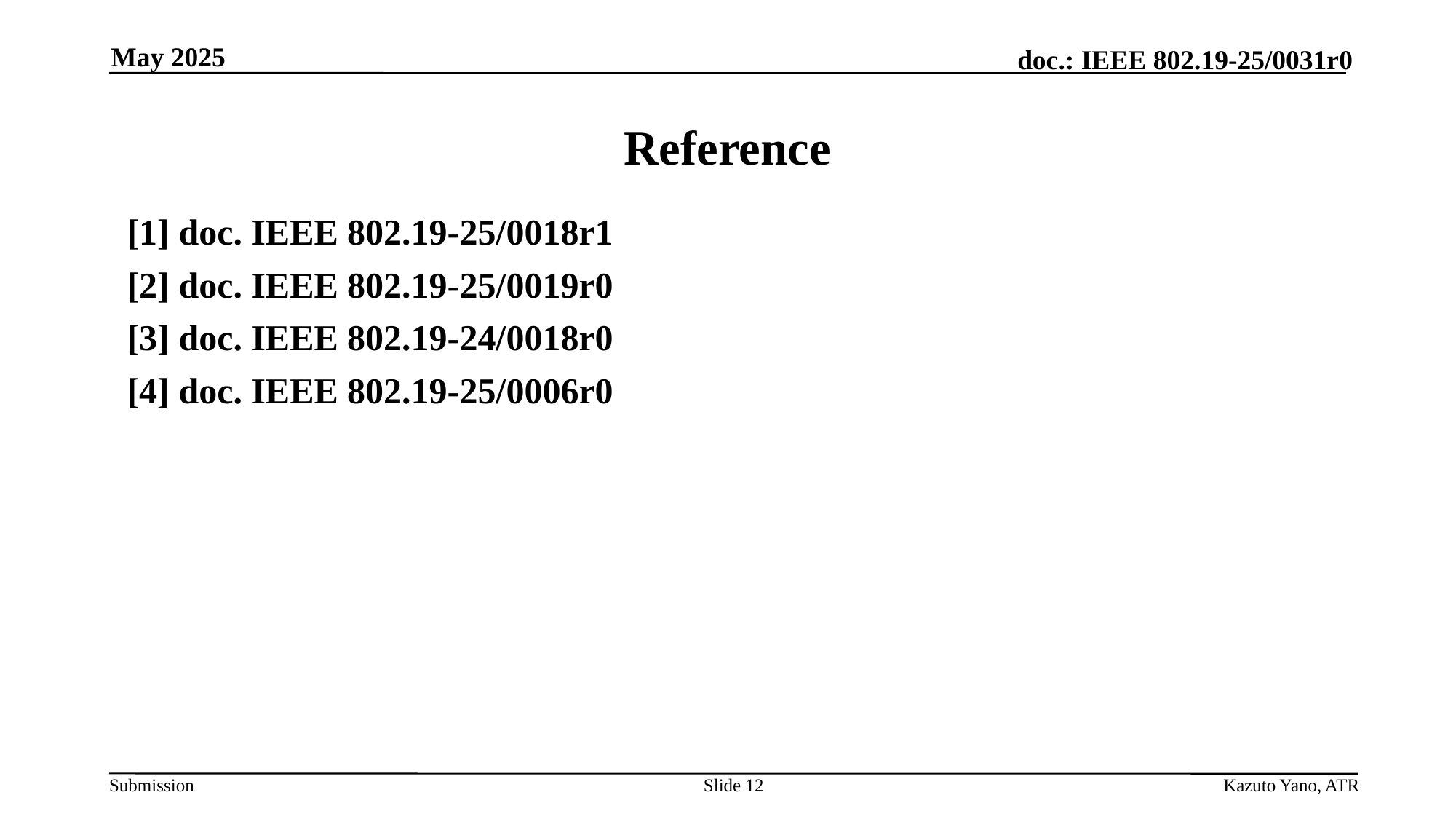

May 2025
# Reference
[1] doc. IEEE 802.19-25/0018r1
[2] doc. IEEE 802.19-25/0019r0
[3] doc. IEEE 802.19-24/0018r0
[4] doc. IEEE 802.19-25/0006r0

Slide 12
Kazuto Yano, ATR